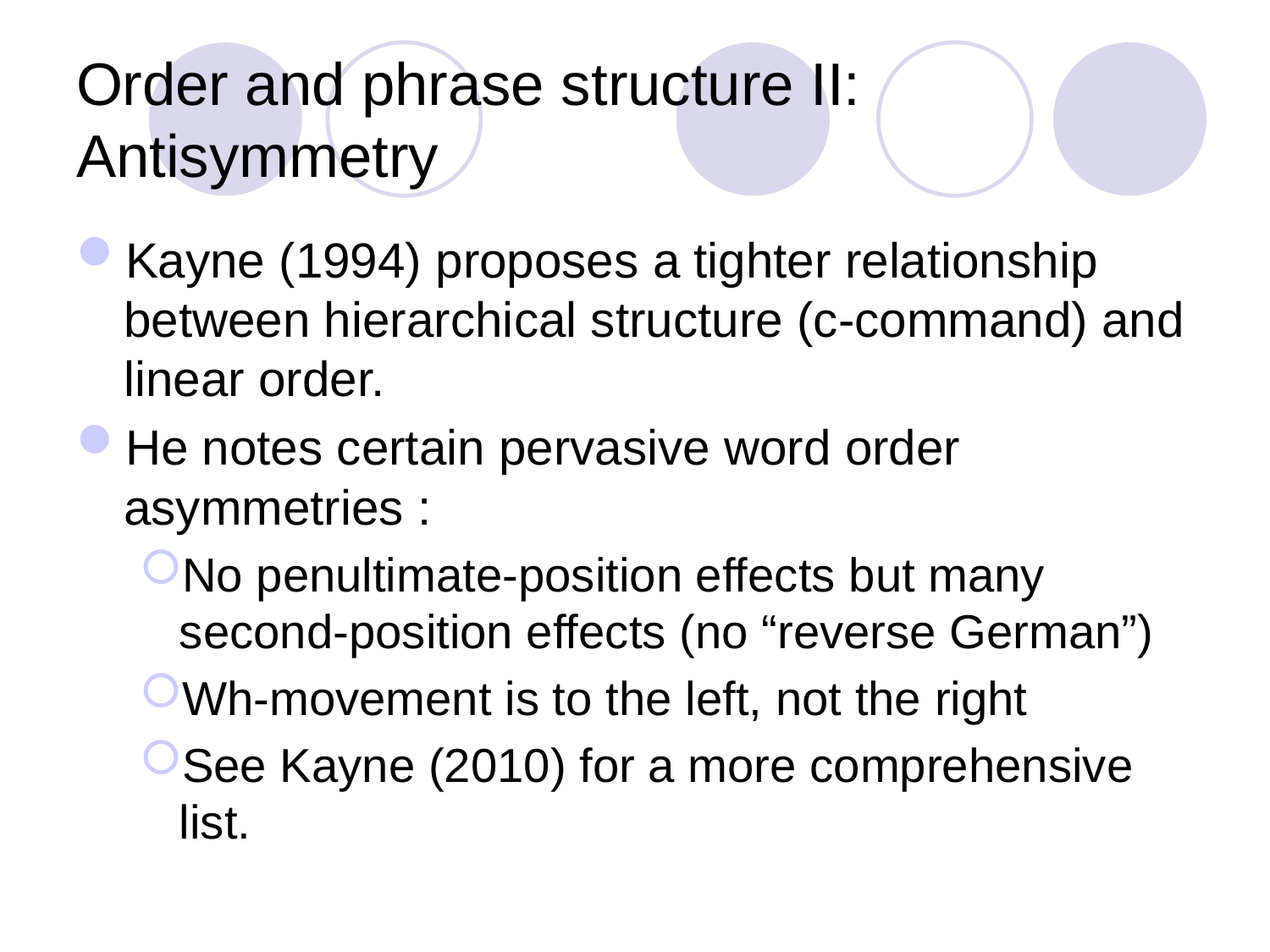

Order and phrase structure II: Antisymmetry
Kayne (1994) proposes a tighter relationship between hierarchical structure (c-command) and linear order.
He notes certain pervasive word order asymmetries :
No penultimate-position effects but many second-position effects (no “reverse German”)
Wh-movement is to the left, not the right
See Kayne (2010) for a more comprehensive list.